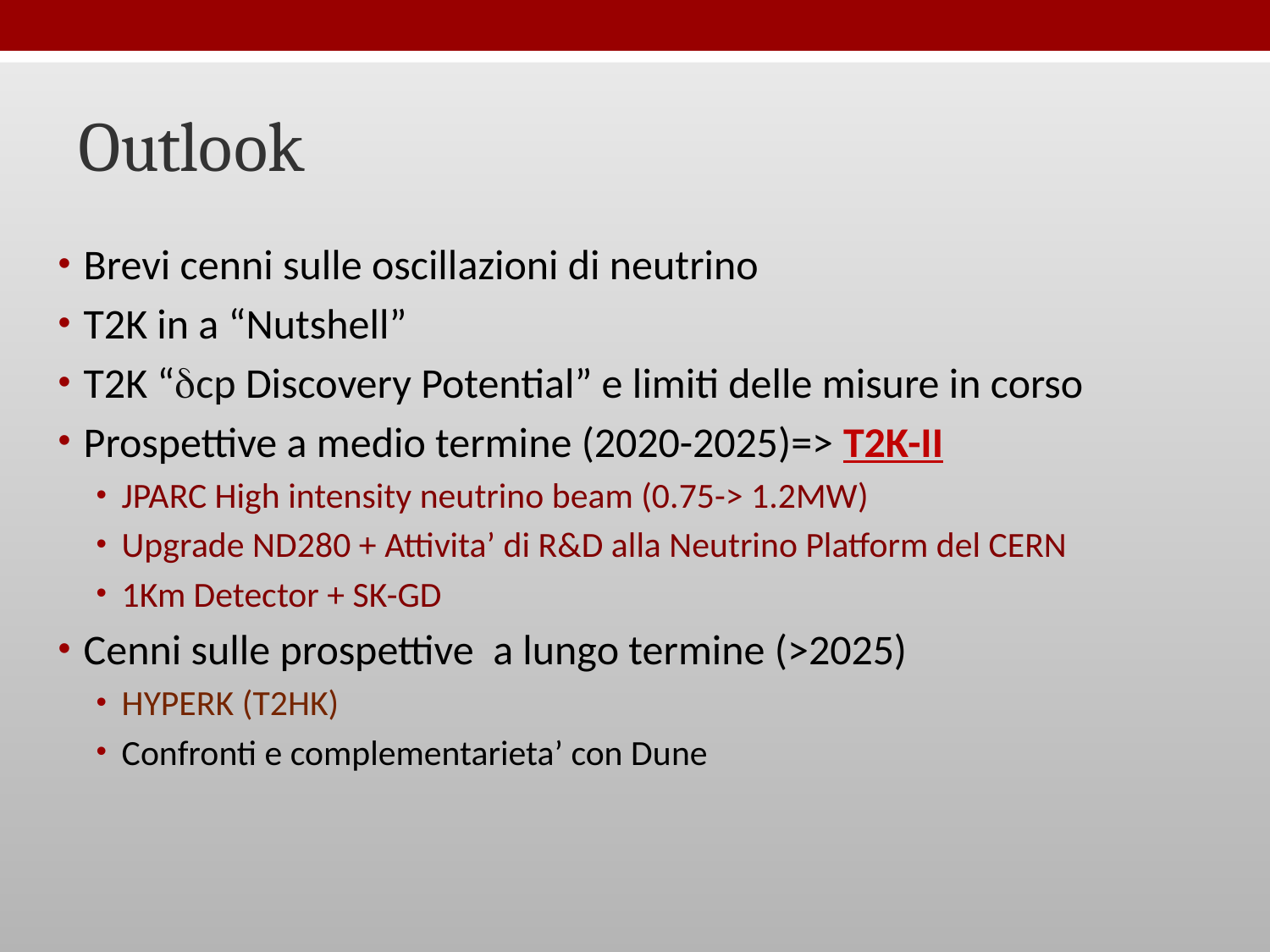

# Outlook
Brevi cenni sulle oscillazioni di neutrino
T2K in a “Nutshell”
T2K “δcp Discovery Potential” e limiti delle misure in corso
Prospettive a medio termine (2020-2025)=> T2K-II
JPARC High intensity neutrino beam (0.75-> 1.2MW)
Upgrade ND280 + Attivita’ di R&D alla Neutrino Platform del CERN
1Km Detector + SK-GD
Cenni sulle prospettive  a lungo termine (>2025)
HYPERK (T2HK)
Confronti e complementarieta’ con Dune